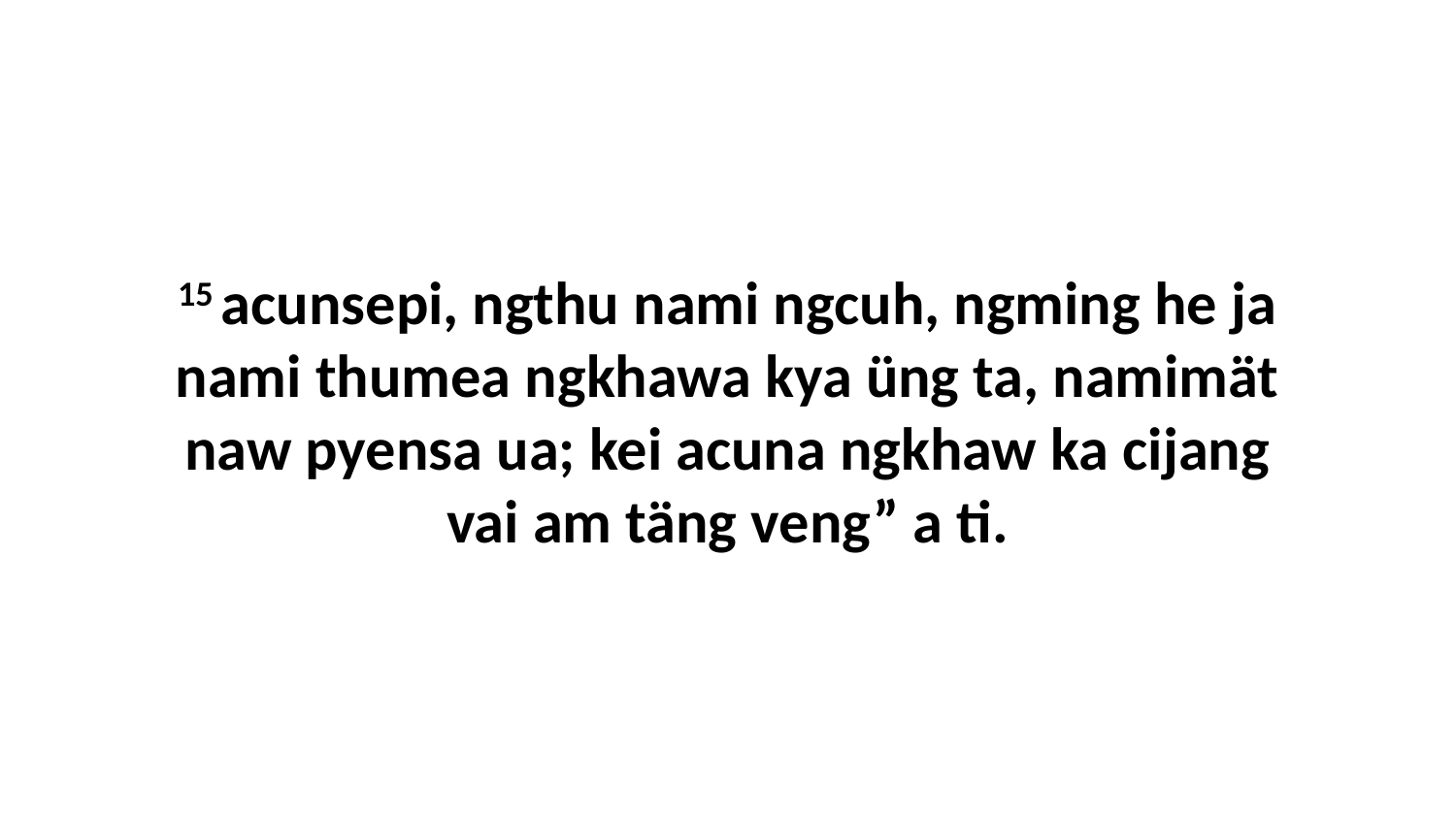

15 acunsepi, ngthu nami ngcuh, ngming he ja nami thumea ngkhawa kya üng ta, namimät naw pyensa ua; kei acuna ngkhaw ka cijang vai am täng veng” a ti.